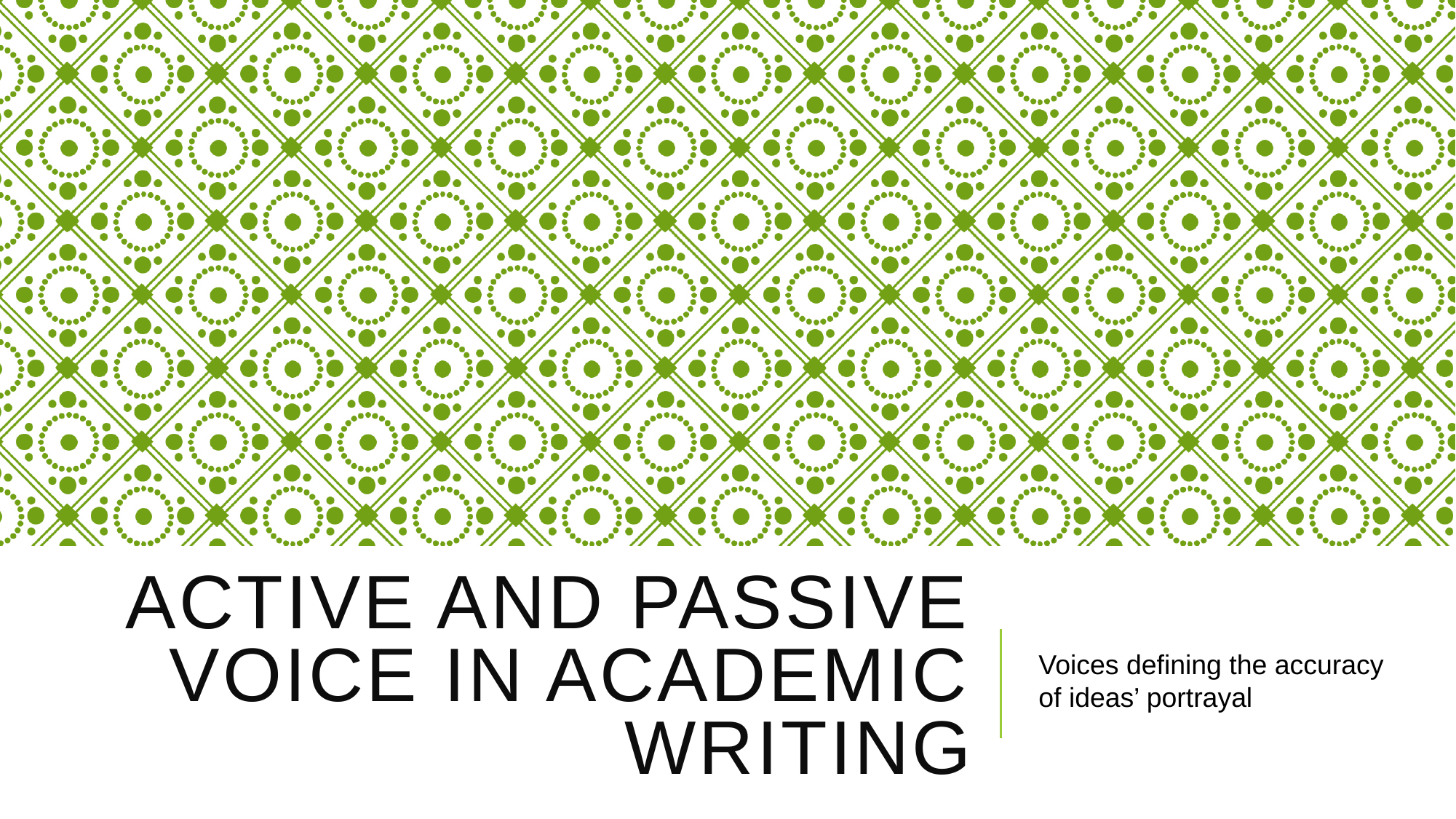

# Active and passive voice in academic writing
Voices defining the accuracy of ideas’ portrayal